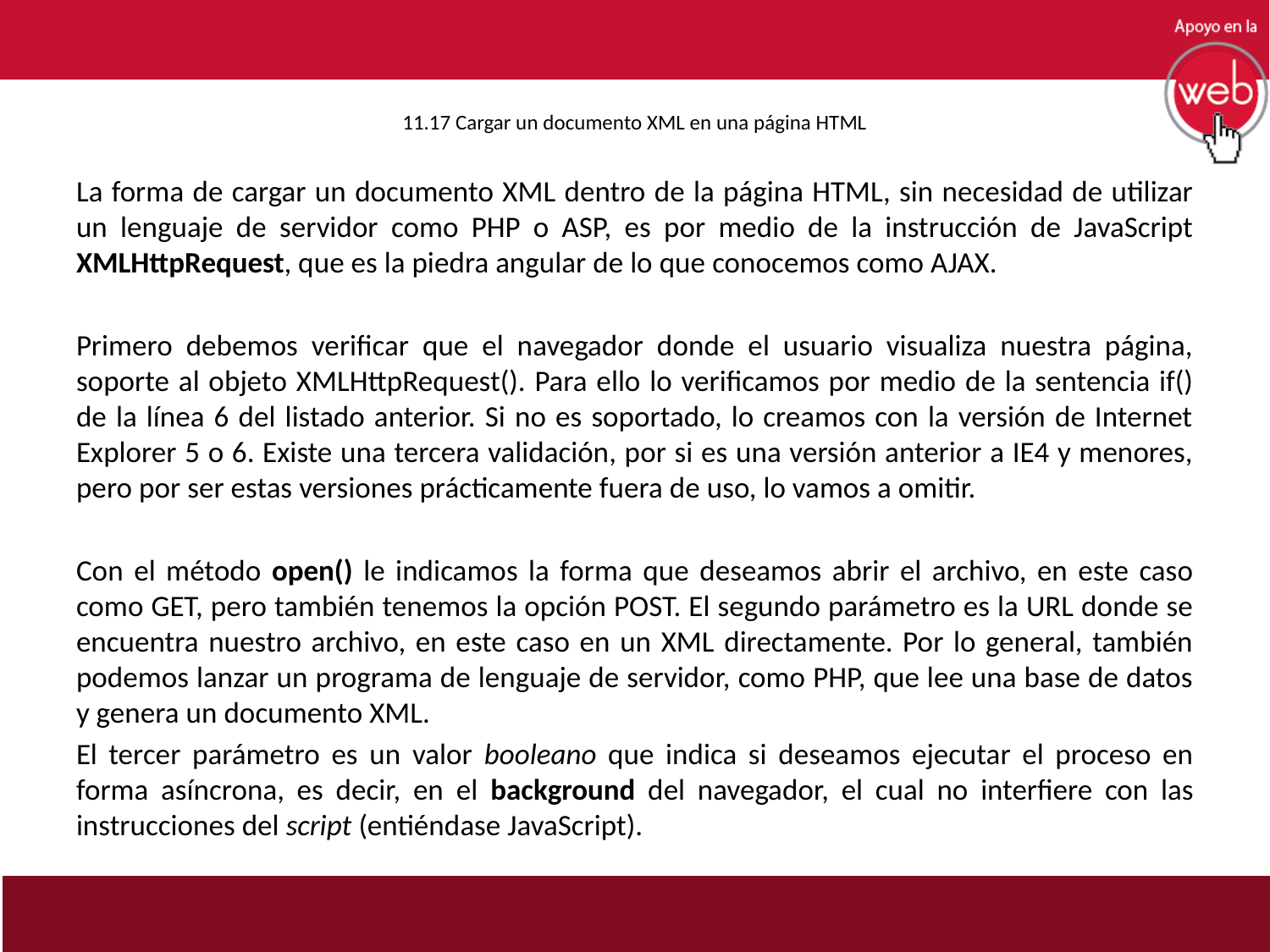

# 11.17 Cargar un documento XML en una página HTML
La forma de cargar un documento XML dentro de la página HTML, sin necesidad de utilizar un lenguaje de servidor como PHP o ASP, es por medio de la instrucción de JavaScript XMLHttpRequest, que es la piedra angular de lo que conocemos como AJAX.

Primero debemos verificar que el navegador donde el usuario visualiza nuestra página, soporte al objeto XMLHttpRequest(). Para ello lo verificamos por medio de la sentencia if() de la línea 6 del listado anterior. Si no es soportado, lo creamos con la versión de Internet Explorer 5 o 6. Existe una tercera validación, por si es una versión anterior a IE4 y menores, pero por ser estas versiones prácticamente fuera de uso, lo vamos a omitir.

Con el método open() le indicamos la forma que deseamos abrir el archivo, en este caso como GET, pero también tenemos la opción POST. El segundo parámetro es la URL donde se encuentra nuestro archivo, en este caso en un XML directamente. Por lo general, también podemos lanzar un programa de lenguaje de servidor, como PHP, que lee una base de datos y genera un documento XML.
El tercer parámetro es un valor booleano que indica si deseamos ejecutar el proceso en forma asíncrona, es decir, en el background del navegador, el cual no interfiere con las instrucciones del script (entiéndase JavaScript).